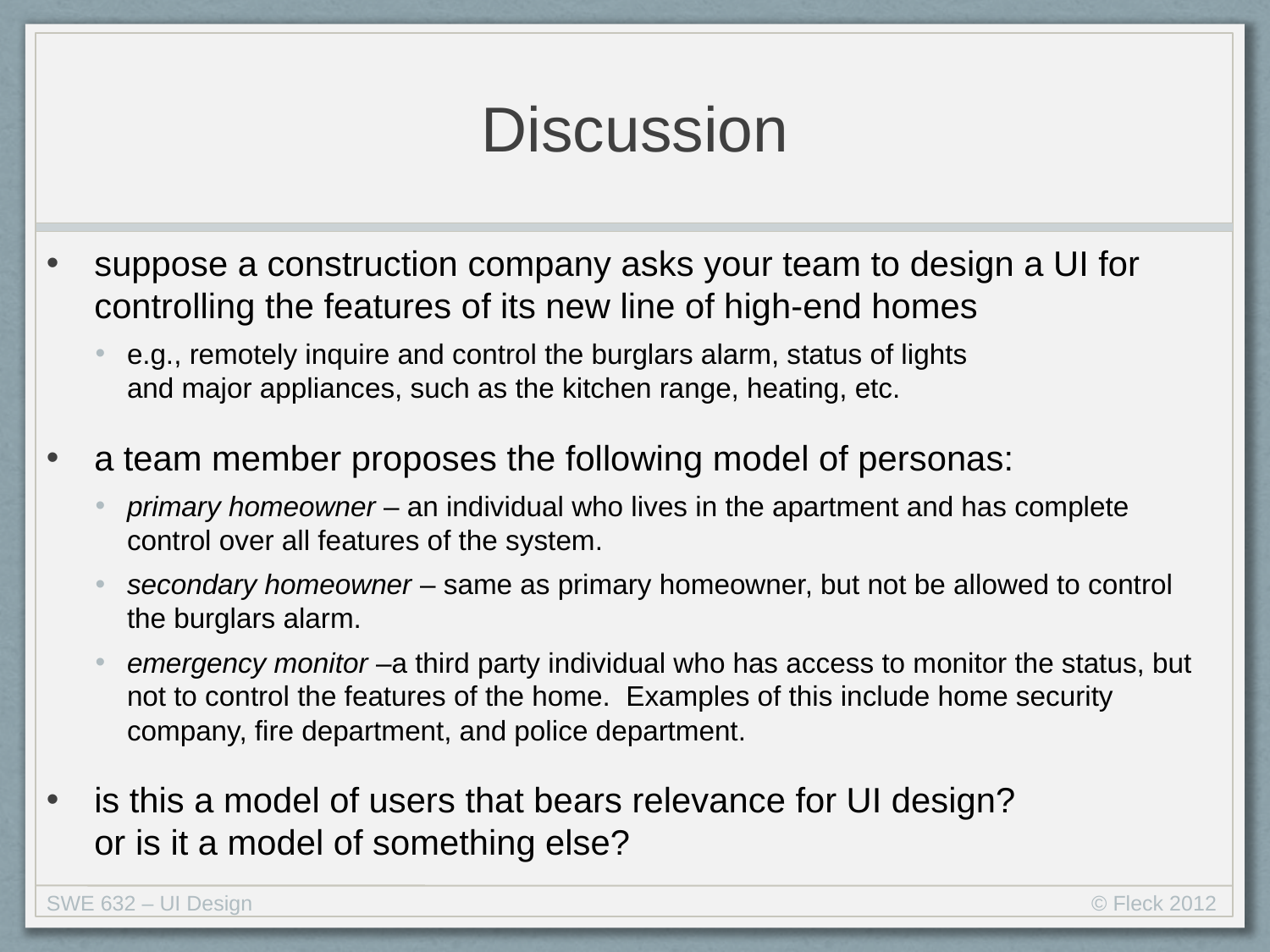

# Discussion
suppose a construction company asks your team to design a UI for controlling the features of its new line of high-end homes
e.g., remotely inquire and control the burglars alarm, status of lights
and major appliances, such as the kitchen range, heating, etc.
a team member proposes the following model of personas:
primary homeowner – an individual who lives in the apartment and has complete control over all features of the system.
secondary homeowner – same as primary homeowner, but not be allowed to control the burglars alarm.
emergency monitor –a third party individual who has access to monitor the status, but not to control the features of the home.  Examples of this include home security company, fire department, and police department.
is this a model of users that bears relevance for UI design?
or is it a model of something else?
SWE 632 – UI Design
© Fleck 2012